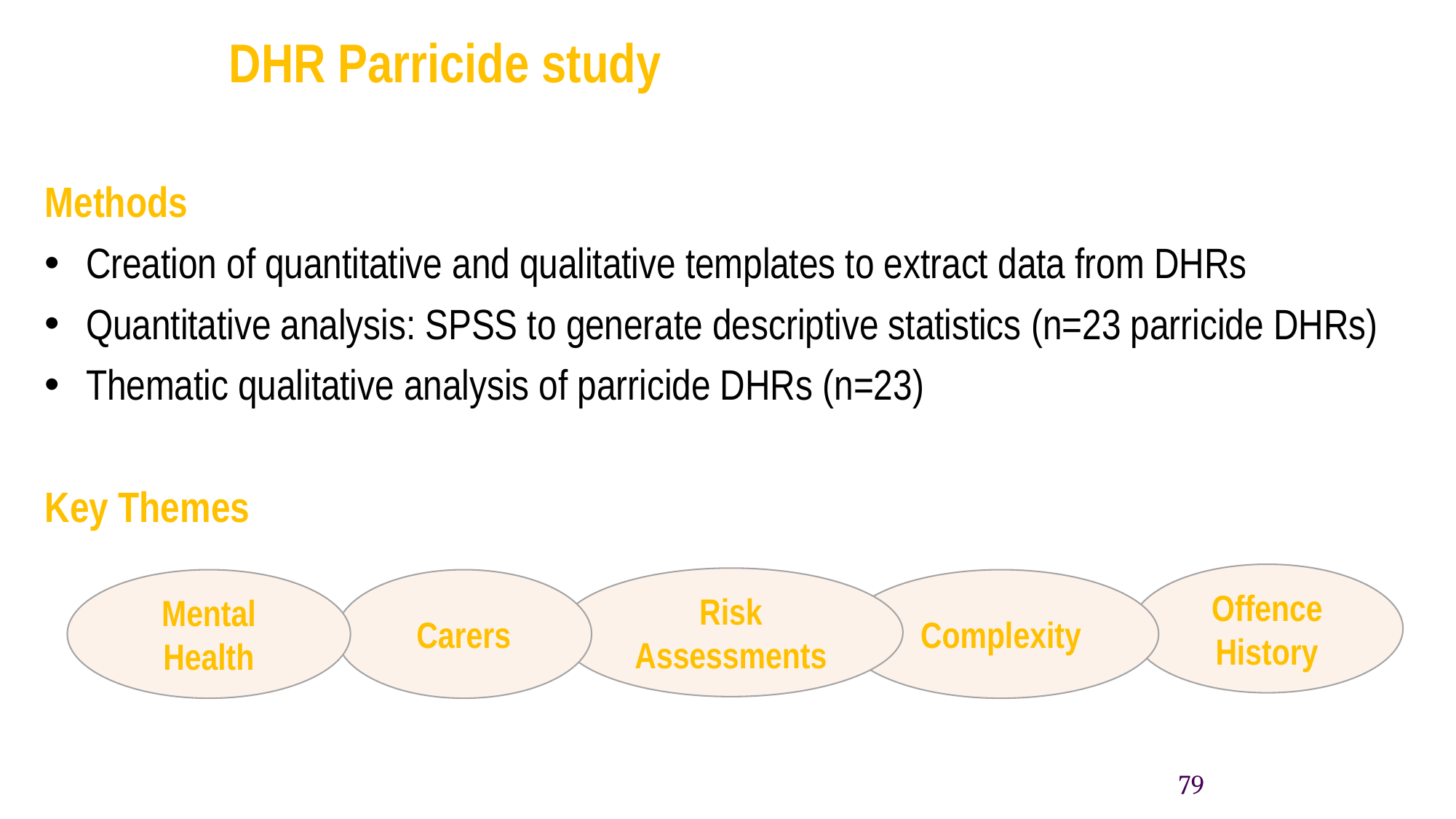

# DHR Parricide study
Methods
Creation of quantitative and qualitative templates to extract data from DHRs
Quantitative analysis: SPSS to generate descriptive statistics (n=23 parricide DHRs)
Thematic qualitative analysis of parricide DHRs (n=23)

Key Themes

Offence History
Risk Assessments
Mental Health
Carers
Complexity
79